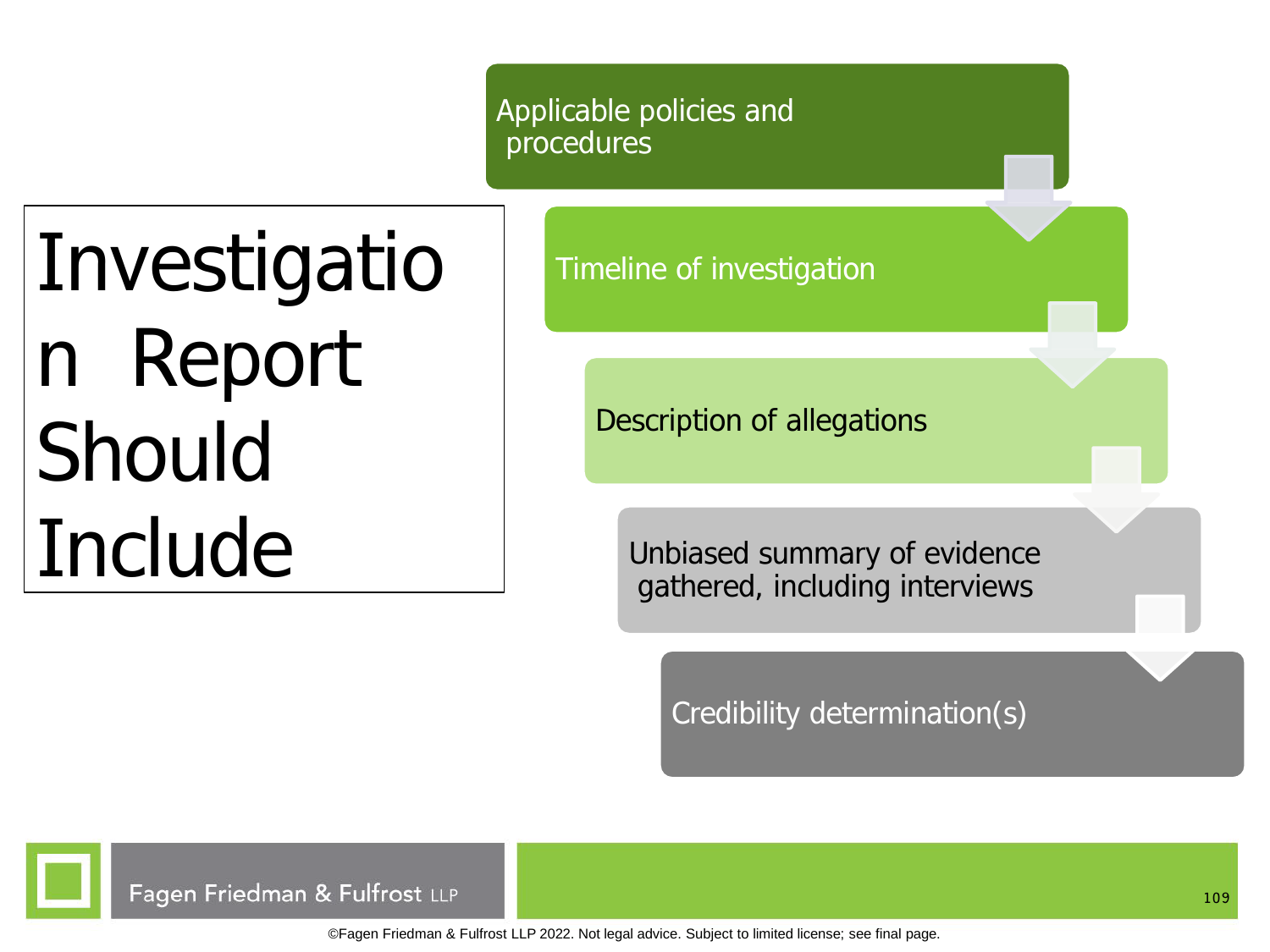

# Applicable policies and  procedures

Investigation  Report  Should  Include
Timeline of investigation

Description of allegations

Unbiased summary of evidence  gathered, including interviews

Credibility determination(s)
109
©Fagen Friedman & Fulfrost LLP 2022. Not legal advice. Subject to limited license; see final page.